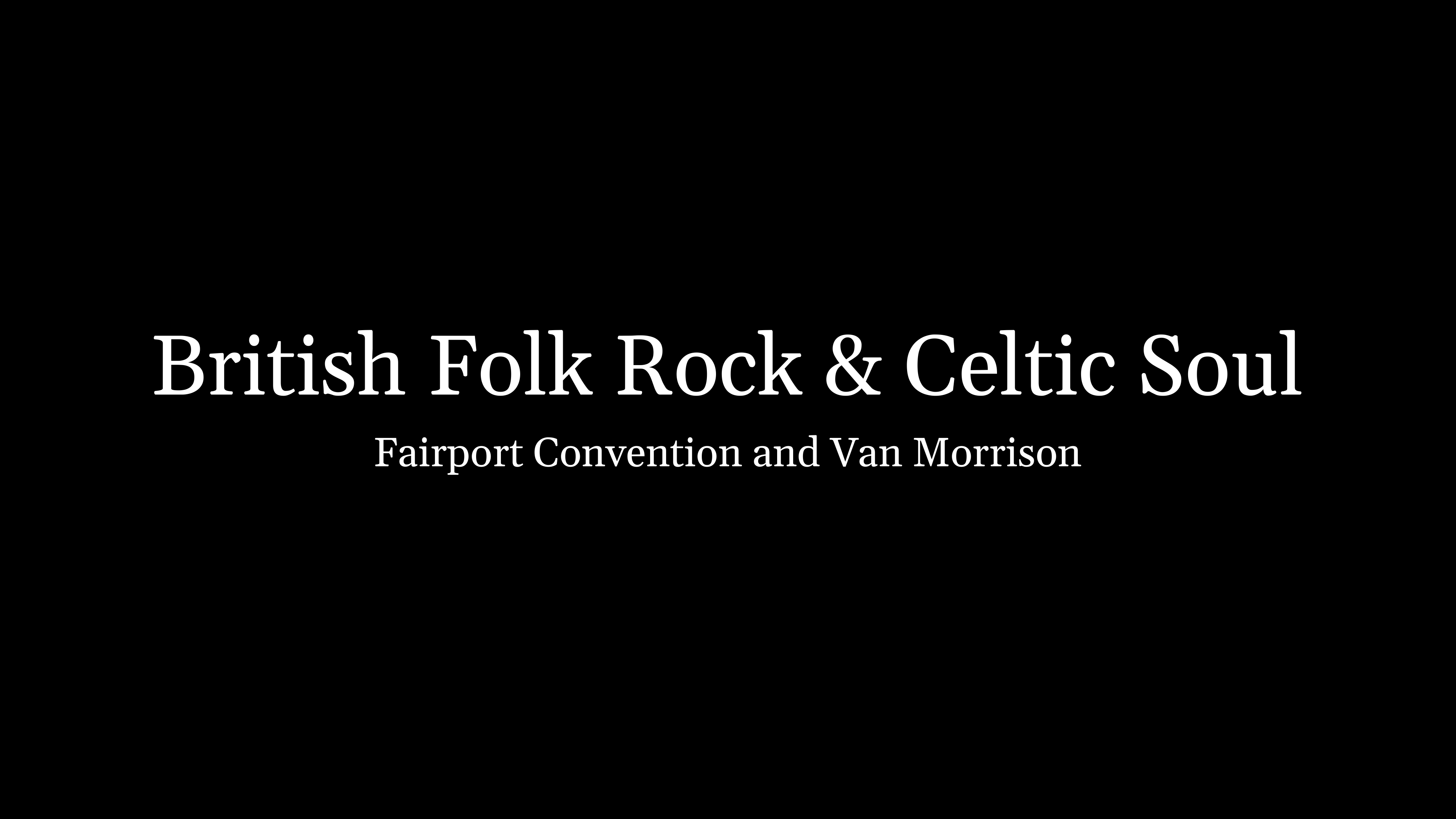

# British Folk Rock & Celtic Soul
Fairport Convention and Van Morrison